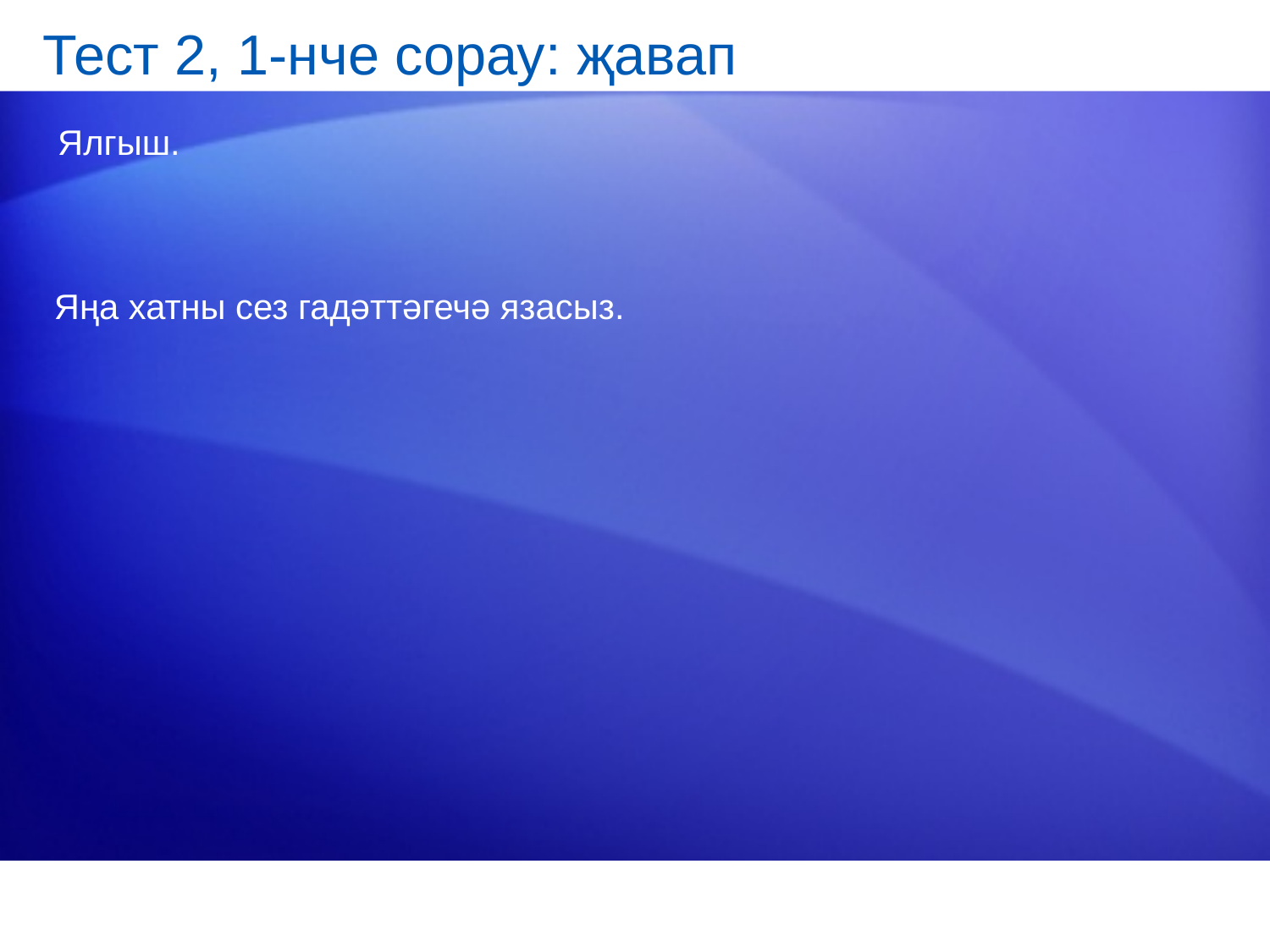

# Тест 2, 1-нче сорау: җавап
Ялгыш.
Яңа хатны сез гадәттәгечә язасыз.